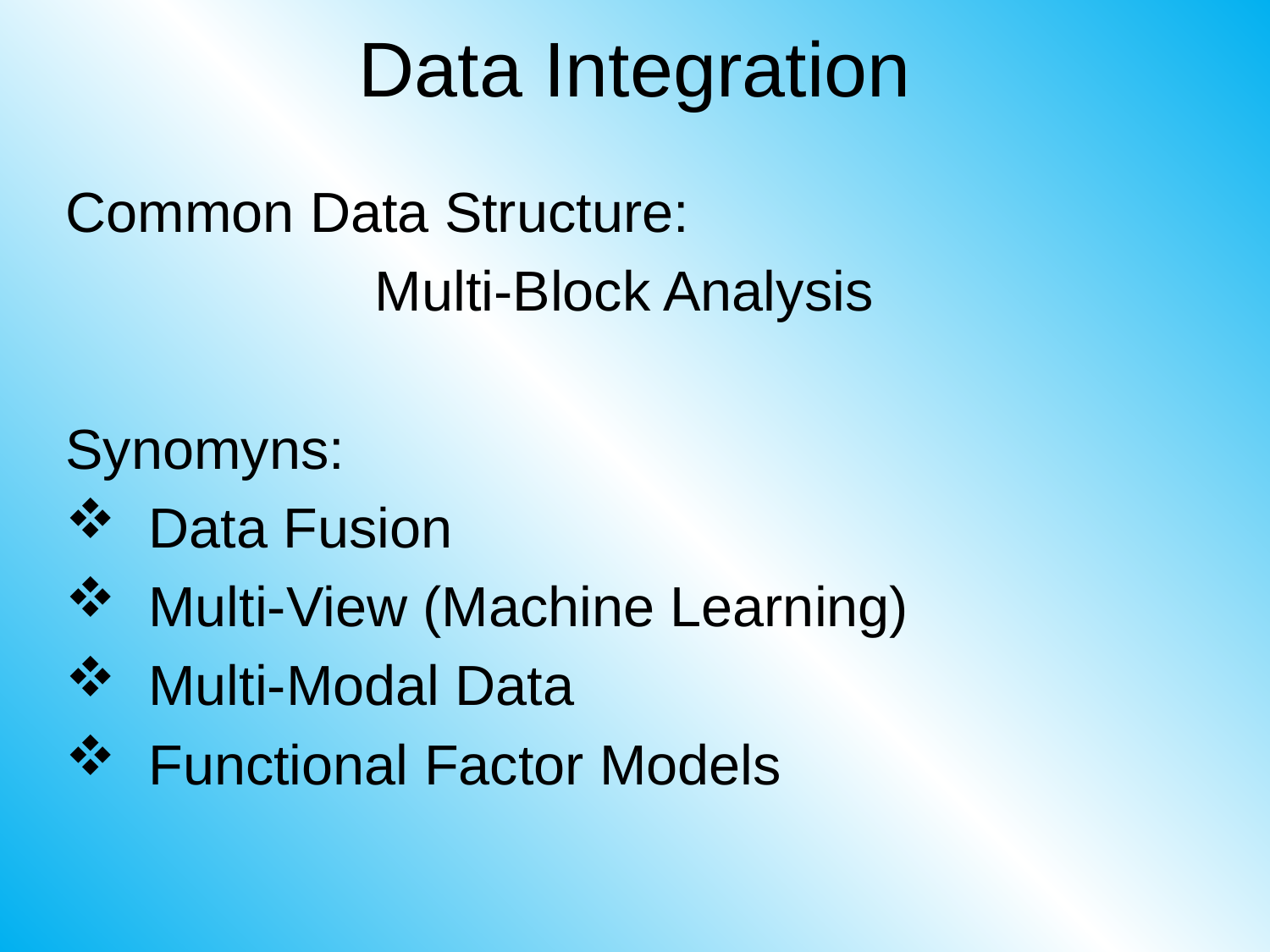

# Data Integration
Common Data Structure:
Multi-Block Analysis

Synomyns:
  Data Fusion
  Multi-View (Machine Learning)
  Multi-Modal Data
  Functional Factor Models